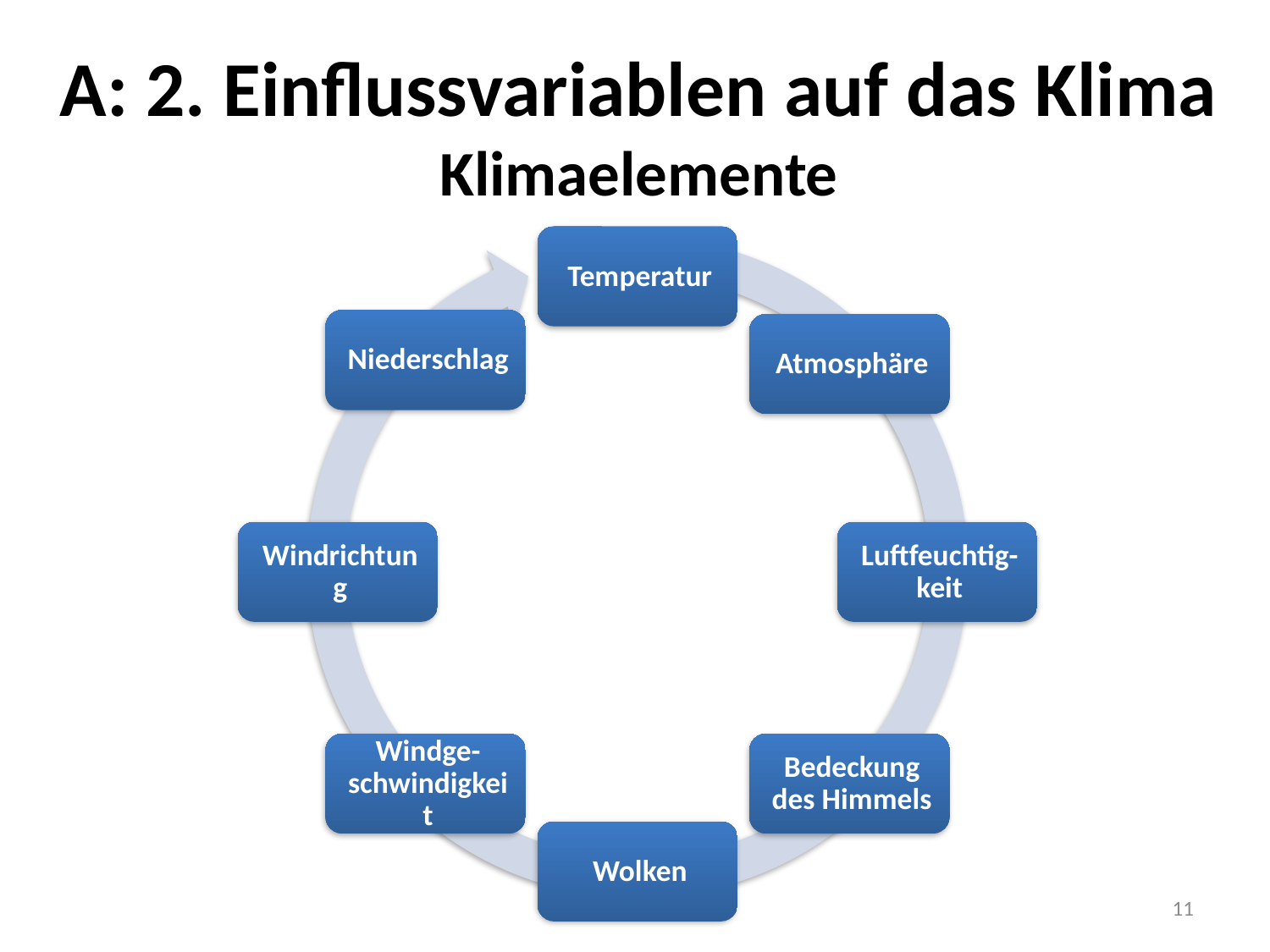

# A: 2. Einflussvariablen auf das Klima Klimaelemente
Temperatur
Atmosphäre
Luftfeuchtig-keit
Bedeckung des Himmels
Wolken
Windge-schwindigkeit
Windrichtung
Niederschlag
11